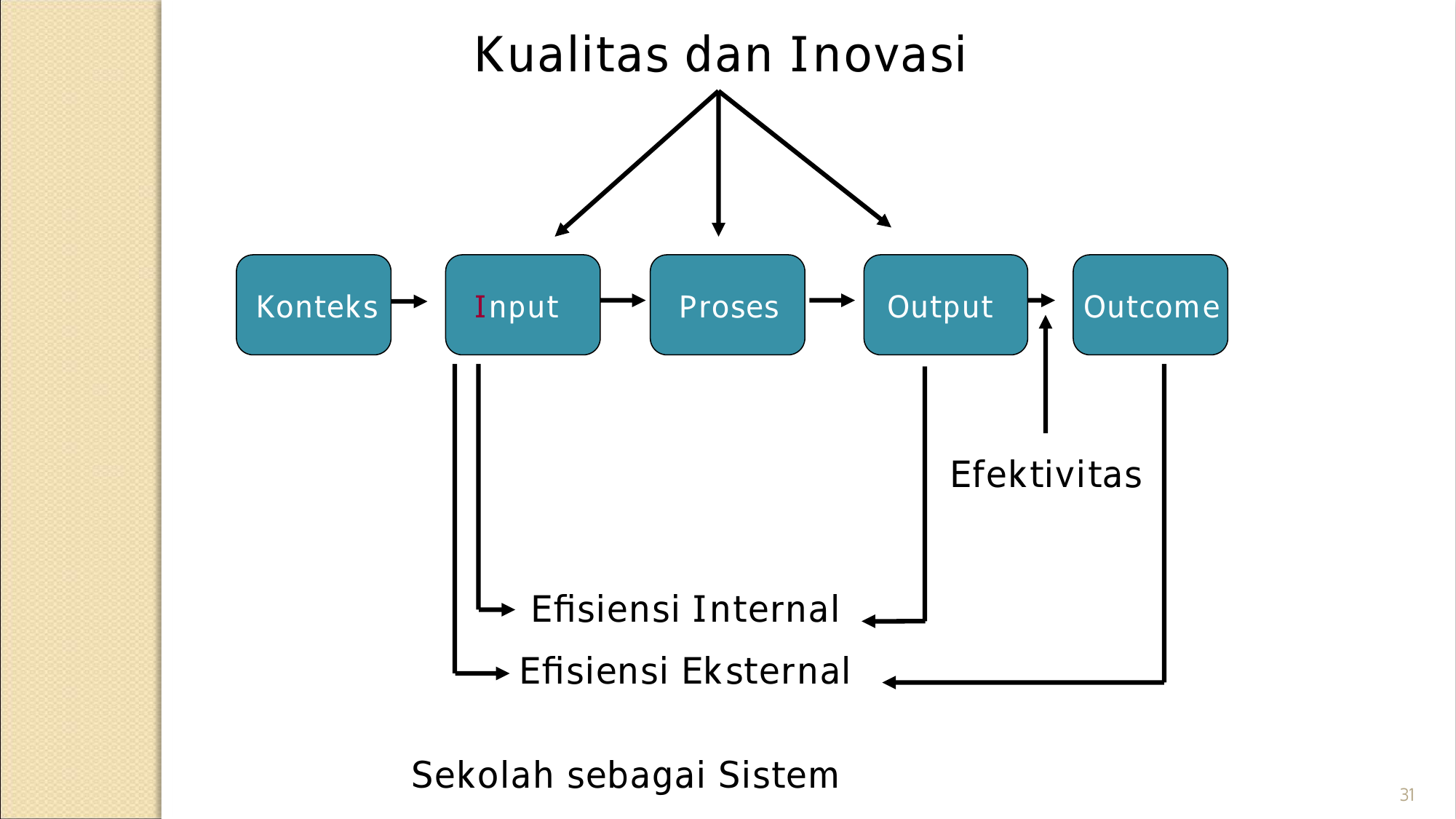

Kualitas dan Inovasi

Konteks

Input

Proses

Output

Outcome

 Efektivitas

Efisiensi Internal
Efisiensi Eksternal
            Sekolah sebagai Sistem
31